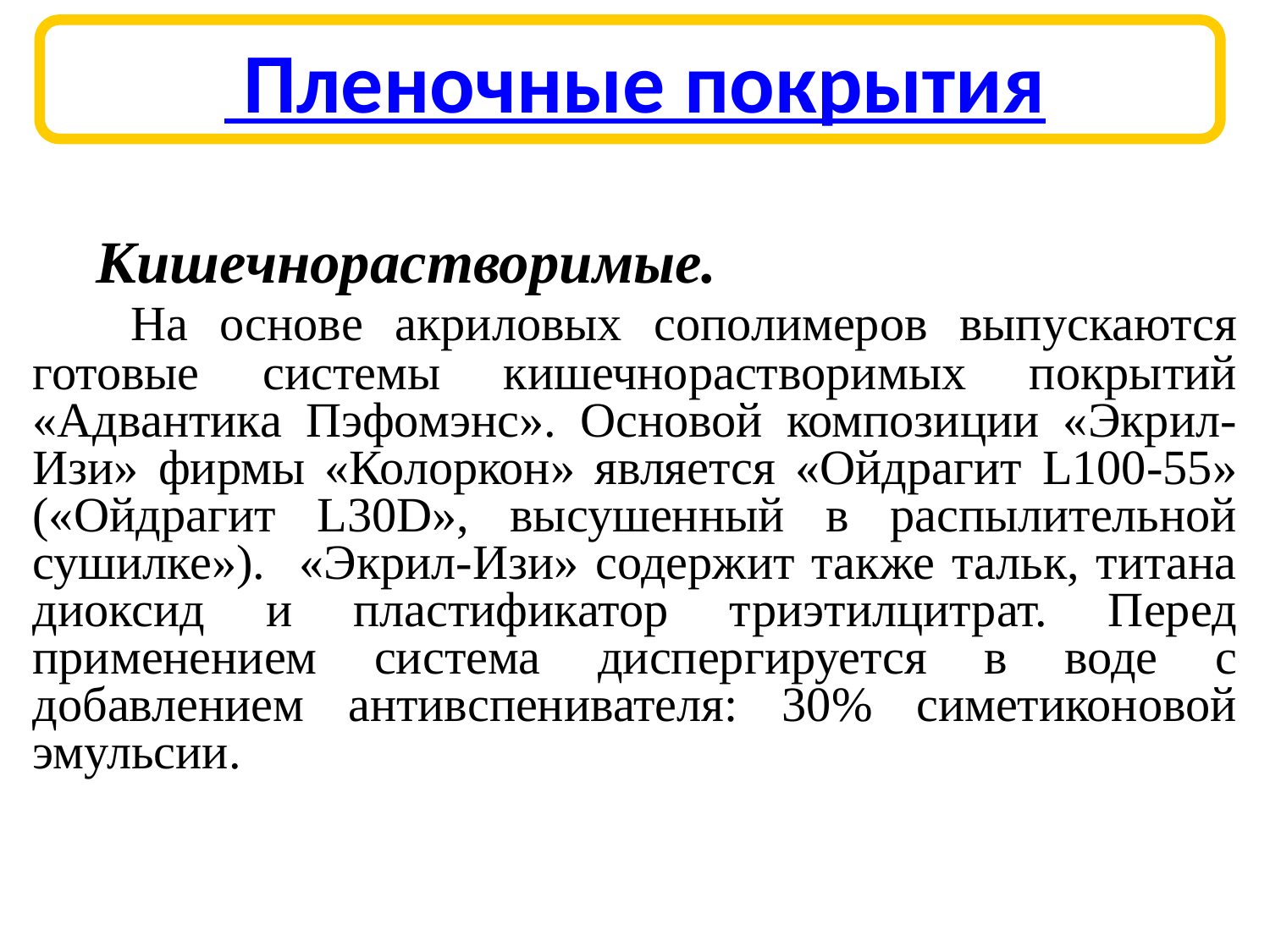

# Пленочные покрытия

Кишечнорастворимые.
 На основе акриловых сополимеров выпускаются готовые системы кишечнорастворимых покрытий «Адвантика Пэфомэнс». Основой композиции «Экрил-Изи» фирмы «Колоркон» является «Ойдрагит L100-55» («Ойдрагит L30D», высушенный в распылительной сушилке»).  «Экрил-Изи» содержит также тальк, титана диоксид и пластификатор триэтилцитрат. Перед применением система диспергируется в воде с добавлением антивспенивателя: 30% симетиконовой эмульсии.